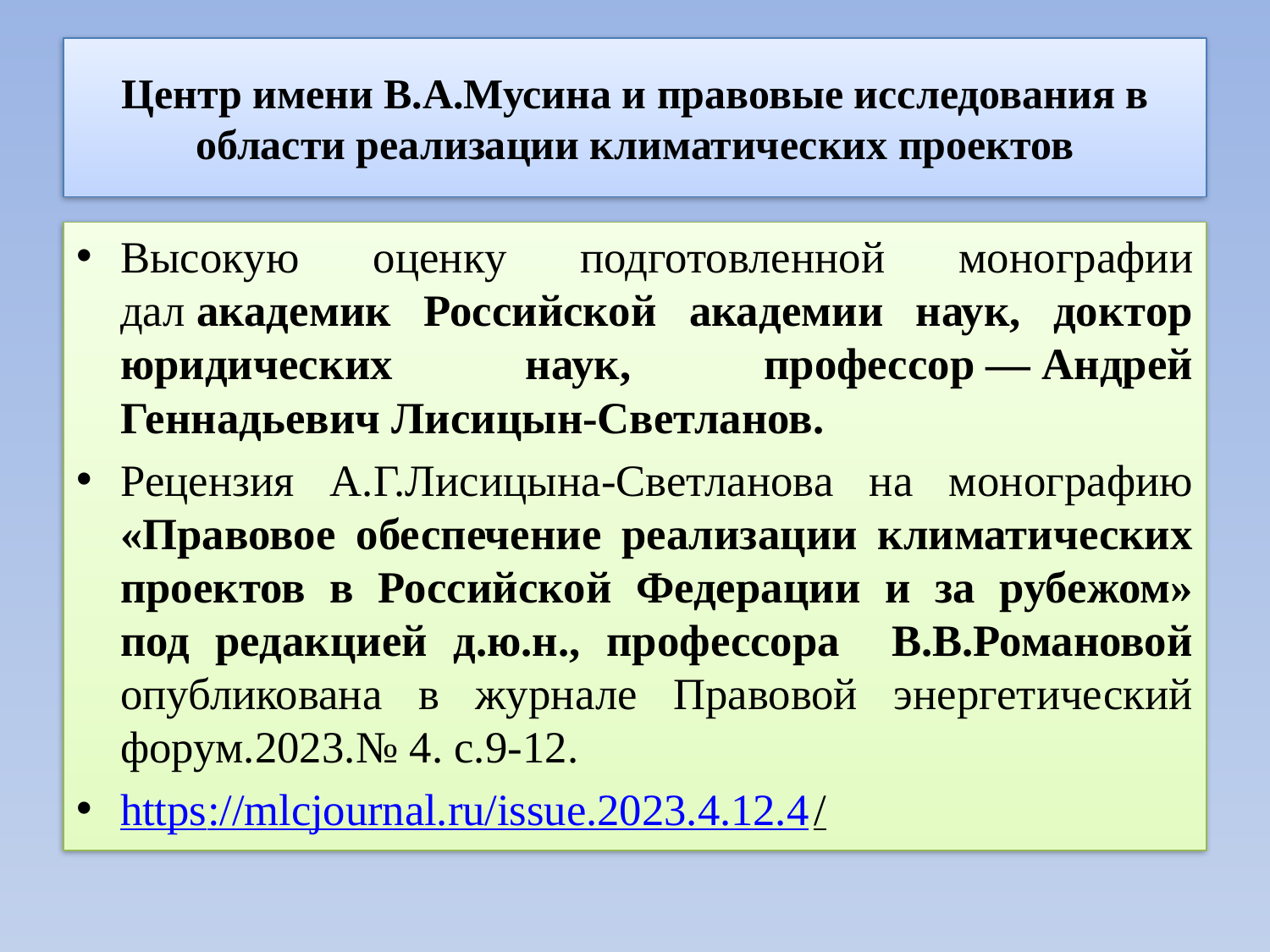

# Центр имени В.А.Мусина и правовые исследования в области реализации климатических проектов
Высокую оценку подготовленной монографии дал академик Российской академии наук, доктор юридических наук, профессор — Андрей Геннадьевич Лисицын-Светланов.
Рецензия А.Г.Лисицына-Светланова на монографию «Правовое обеспечение реализации климатических проектов в Российской Федерации и за рубежом» под редакцией д.ю.н., профессора  В.В.Романовой опубликована в журнале Правовой энергетический форум.2023.№ 4. с.9-12.
https://mlcjournal.ru/issue.2023.4.12.4/